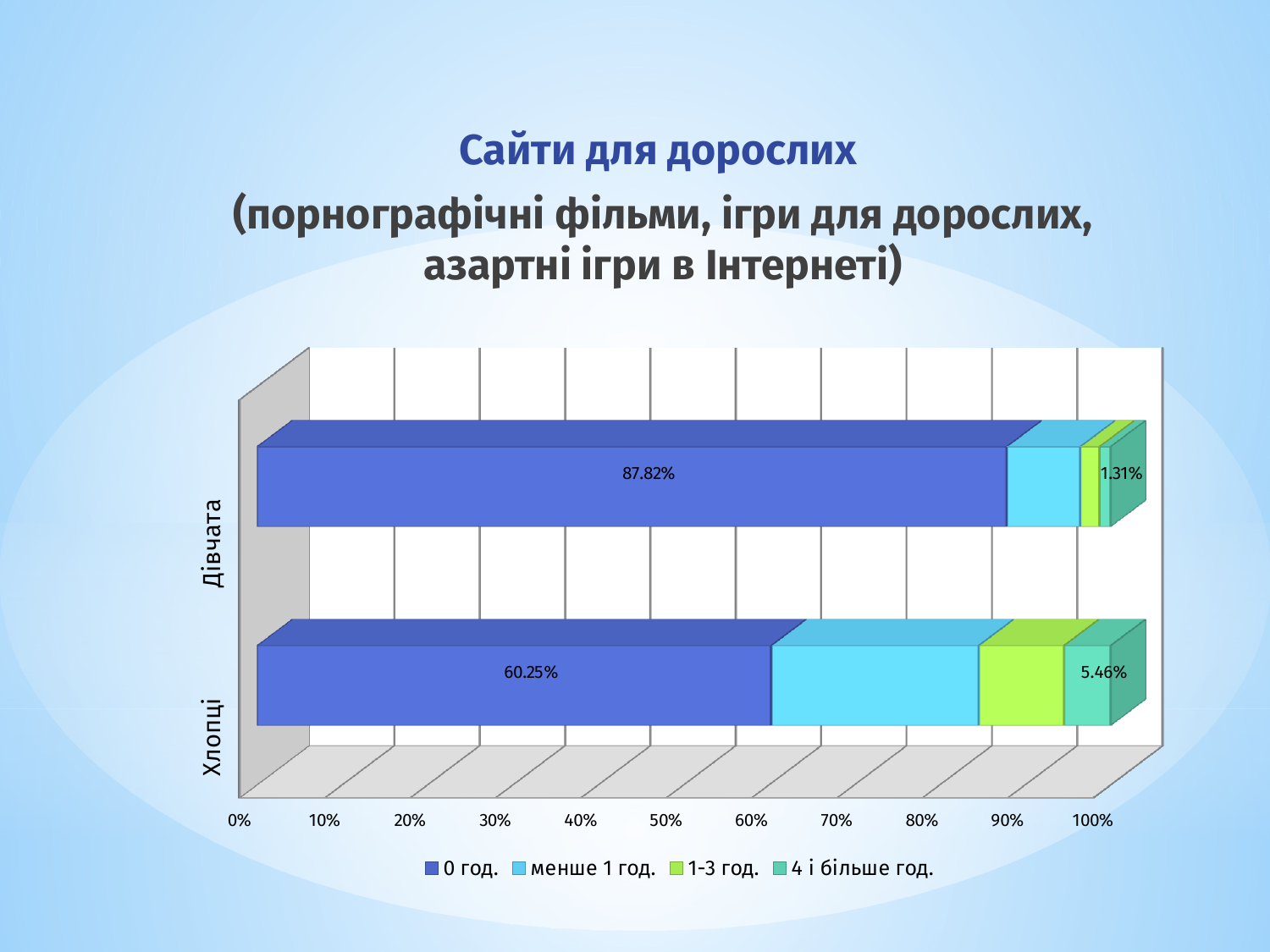

Сайти для дорослих
(порнографічні фільми, ігри для дорослих, азартні ігри в Інтернеті)

[unsupported chart]